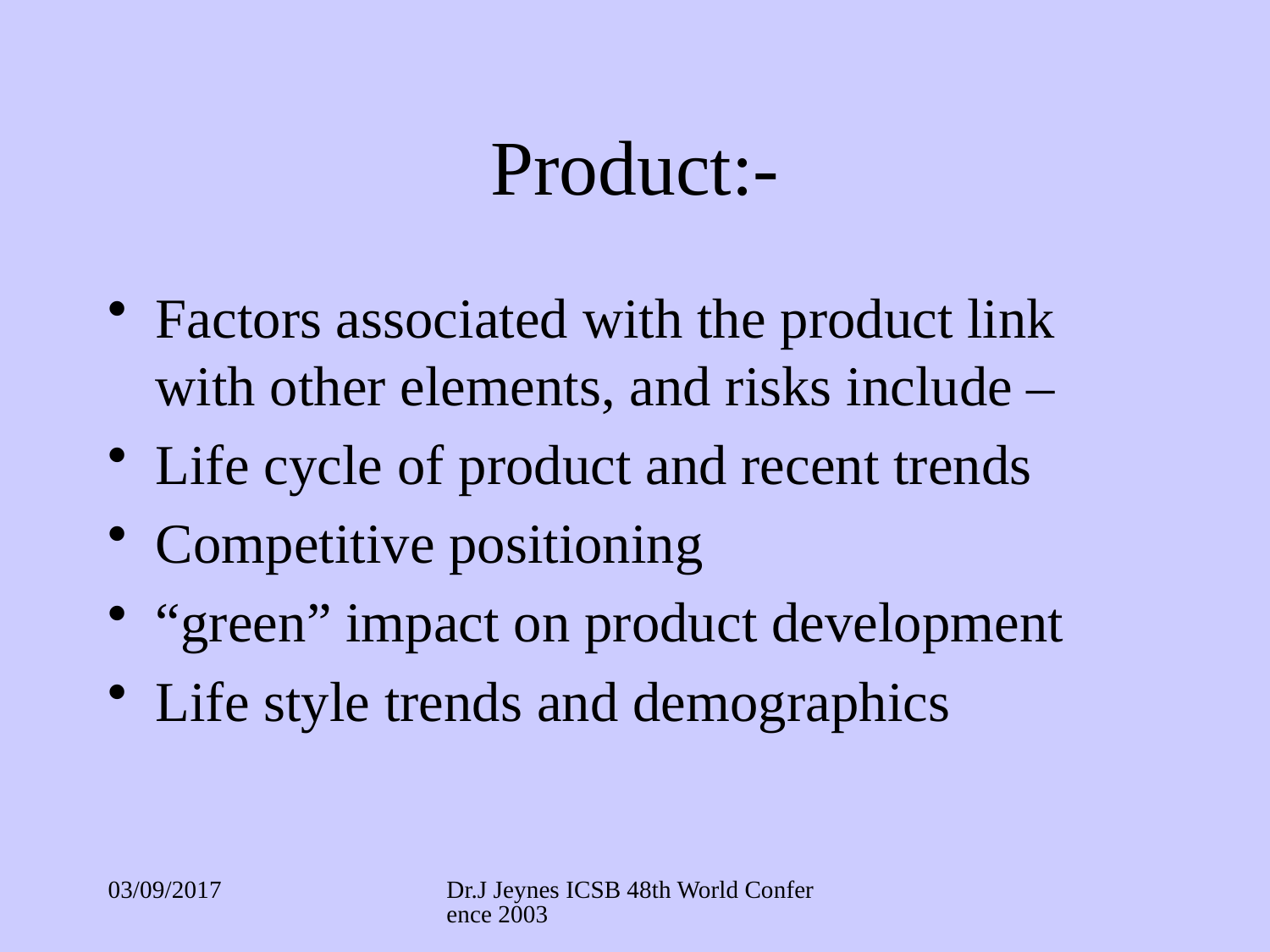

# Product:-
Factors associated with the product link with other elements, and risks include –
Life cycle of product and recent trends
Competitive positioning
“green” impact on product development
Life style trends and demographics

03/09/2017
Dr.J Jeynes ICSB 48th World Conference 2003